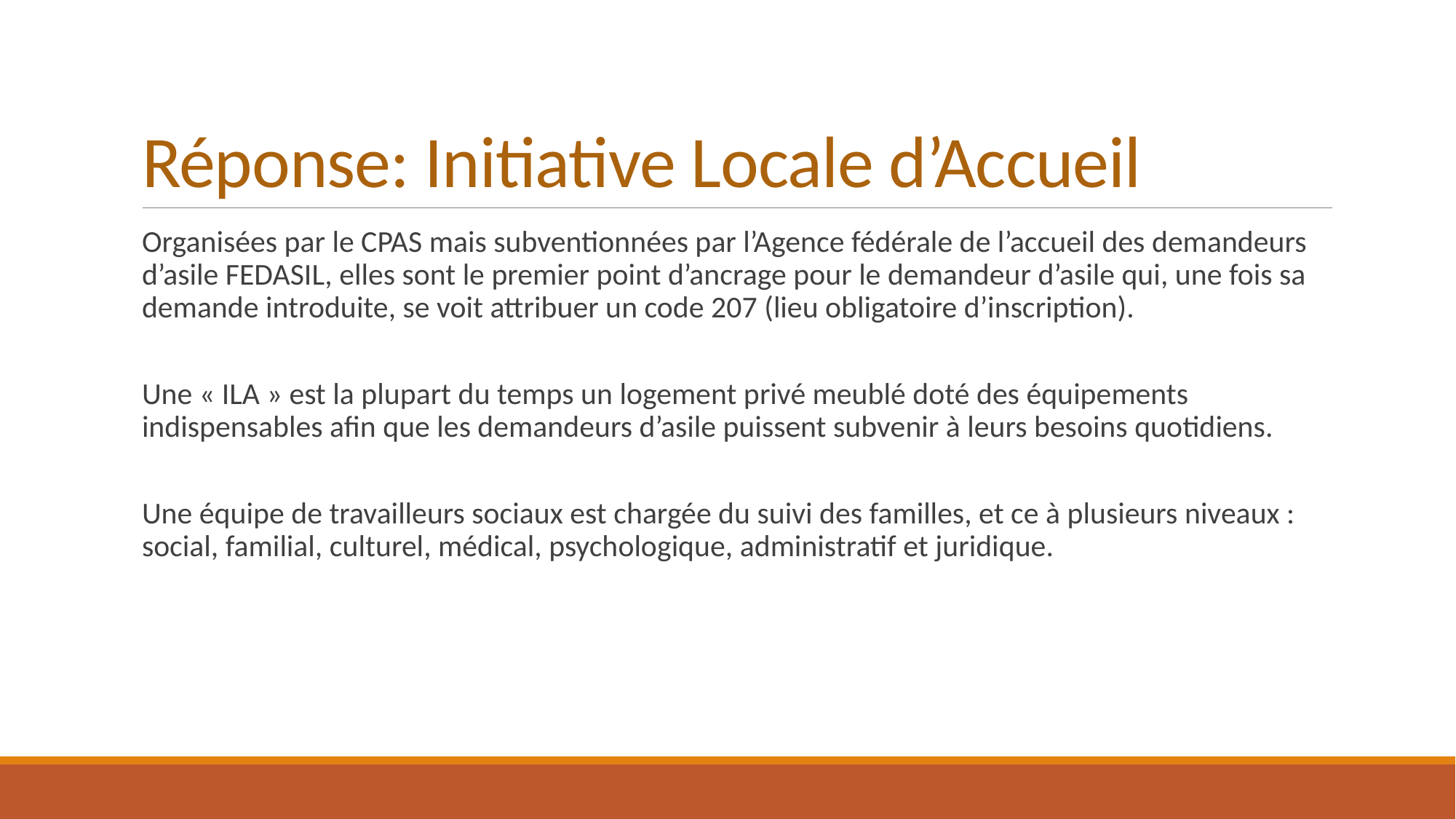

# Réponse: Initiative Locale d’Accueil
Organisées par le CPAS mais subventionnées par l’Agence fédérale de l’accueil des demandeurs d’asile FEDASIL, elles sont le premier point d’ancrage pour le demandeur d’asile qui, une fois sa demande introduite, se voit attribuer un code 207 (lieu obligatoire d’inscription).
Une « ILA » est la plupart du temps un logement privé meublé doté des équipements indispensables afin que les demandeurs d’asile puissent subvenir à leurs besoins quotidiens.
Une équipe de travailleurs sociaux est chargée du suivi des familles, et ce à plusieurs niveaux : social, familial, culturel, médical, psychologique, administratif et juridique.